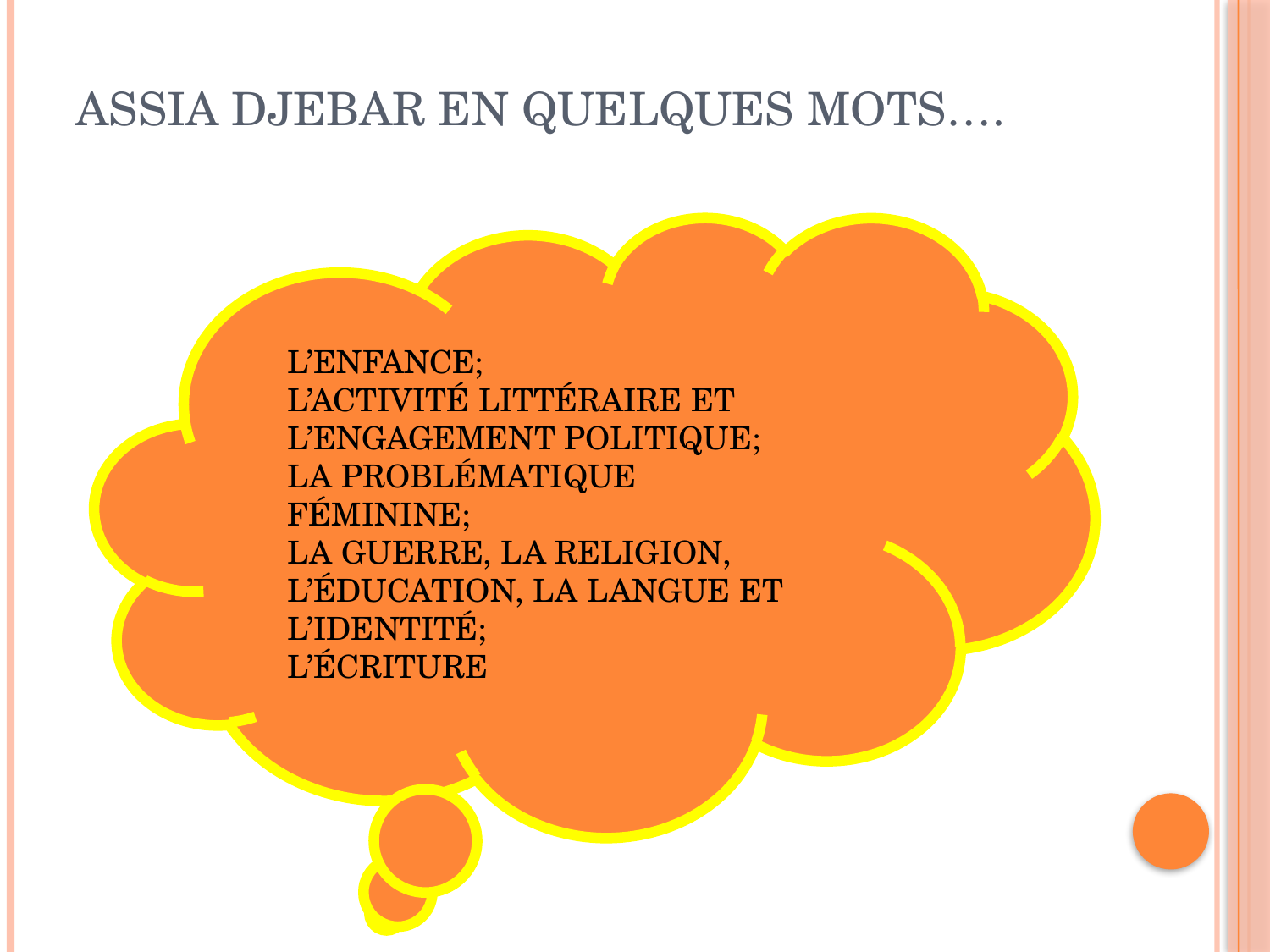

# ASSIA DJEBAR EN QUELQUES MOTS….

L’ENFANCE;
L’ACTIVITÉ LITTÉRAIRE ET L’ENGAGEMENT POLITIQUE;
LA PROBLÉMATIQUE FÉMININE;
LA GUERRE, LA RELIGION, L’ÉDUCATION, LA LANGUE ET L’IDENTITÉ;
L’ÉCRITURE